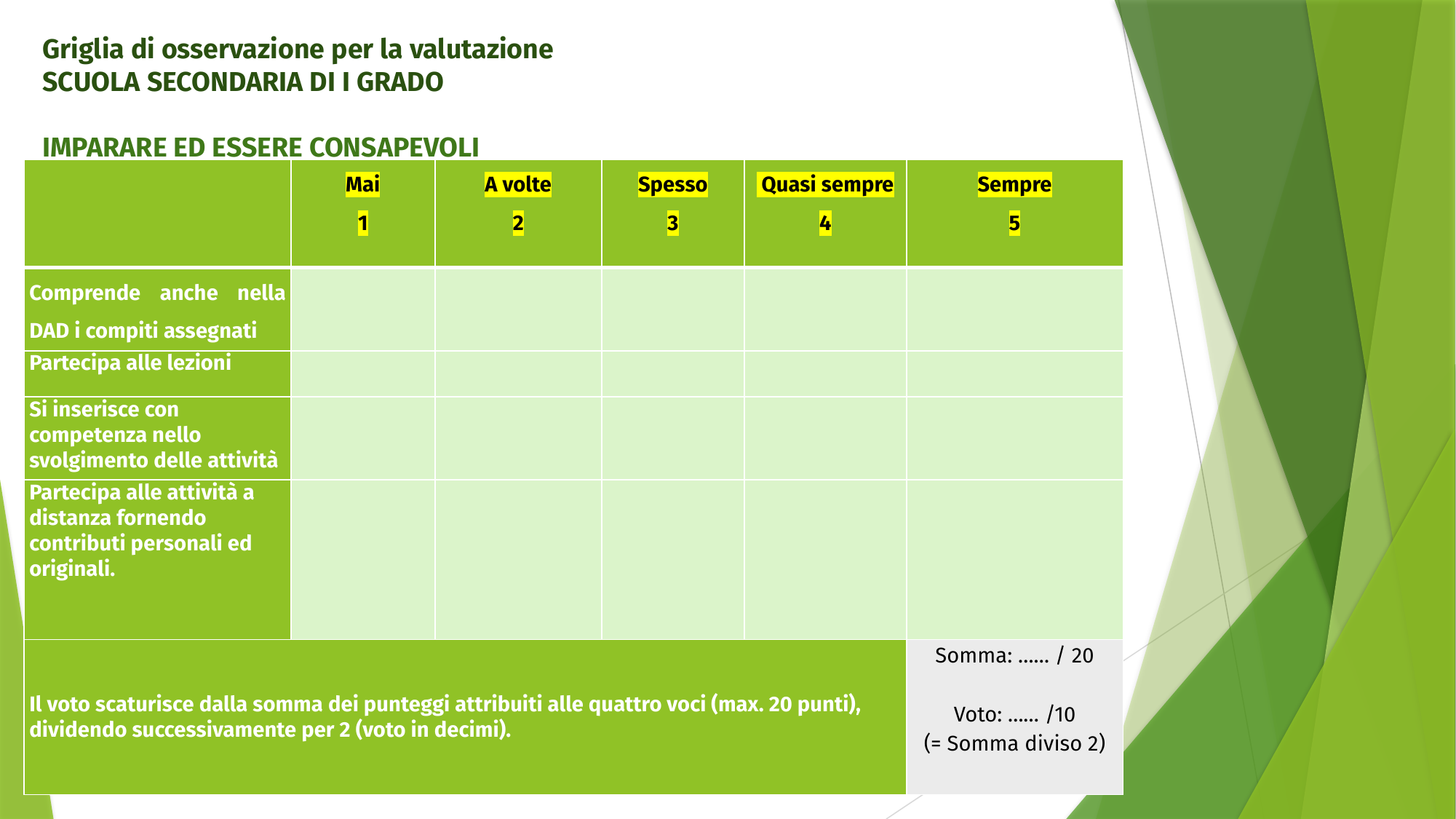

Griglia di osservazione per la valutazione
SCUOLA SECONDARIA DI I GRADO

IMPARARE ED ESSERE CONSAPEVOLI

|  | Mai 1 | A volte 2 | Spesso 3 | Quasi sempre 4 | Sempre 5 |
| --- | --- | --- | --- | --- | --- |
| Comprende anche nella DAD i compiti assegnati |  |  |  |  |  |
| Partecipa alle lezioni |  |  |  |  |  |
| Si inserisce con competenza nello svolgimento delle attività |  |  |  |  |  |
| Partecipa alle attività a distanza fornendo contributi personali ed originali. |  |  |  |  |  |
| Il voto scaturisce dalla somma dei punteggi attribuiti alle quattro voci (max. 20 punti), dividendo successivamente per 2 (voto in decimi). |  |  |  |  | Somma: …… / 20 Voto: …… /10 (= Somma diviso 2) |